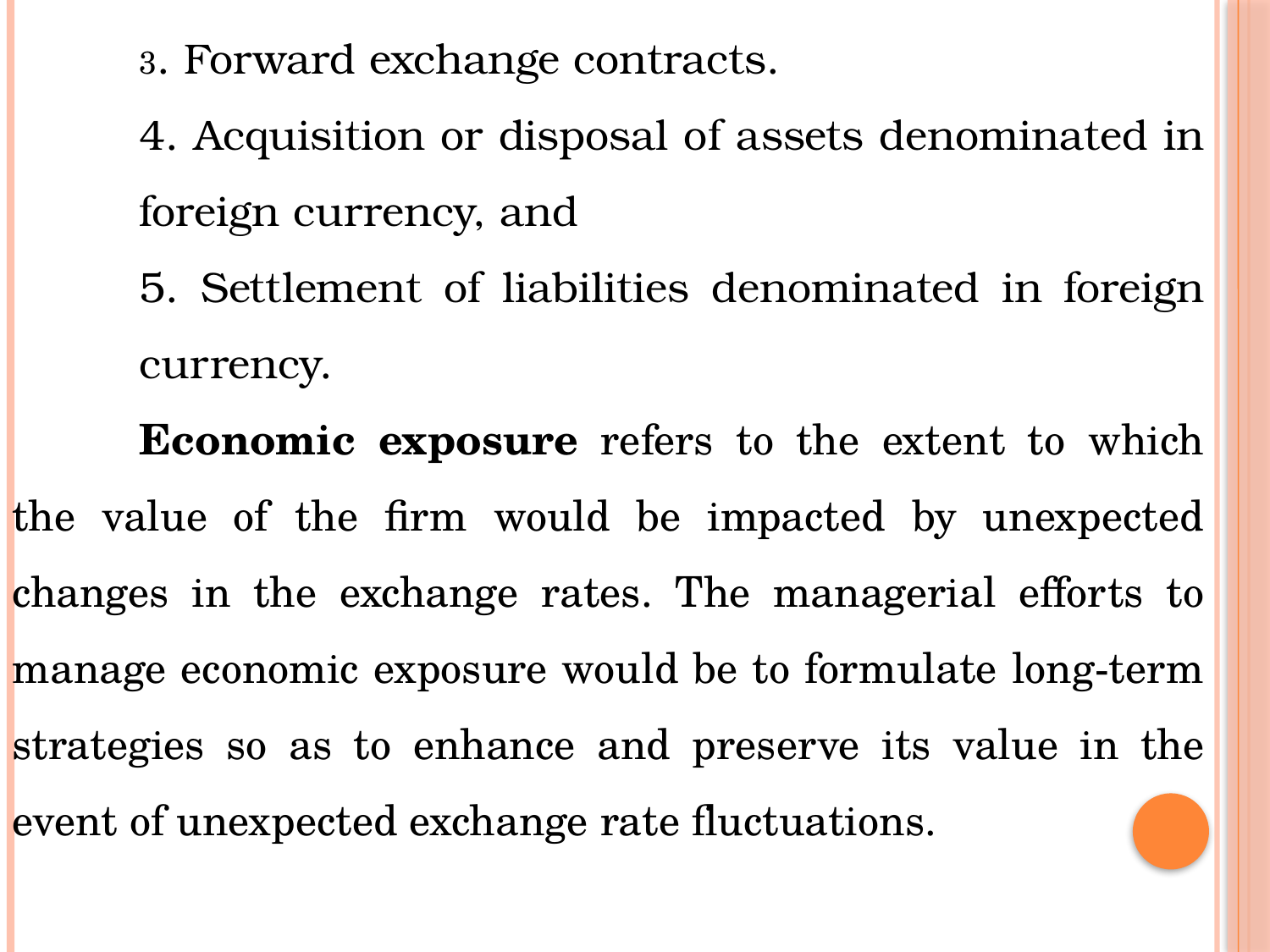

3. Forward exchange contracts.
	4. Acquisition or disposal of assets denominated in 	foreign currency, and
	5. Settlement of liabilities denominated in foreign 	currency.
	Economic exposure refers to the extent to which the value of the firm would be impacted by unexpected changes in the exchange rates. The managerial efforts to manage economic exposure would be to formulate long-term strategies so as to enhance and preserve its value in the event of unexpected exchange rate fluctuations.